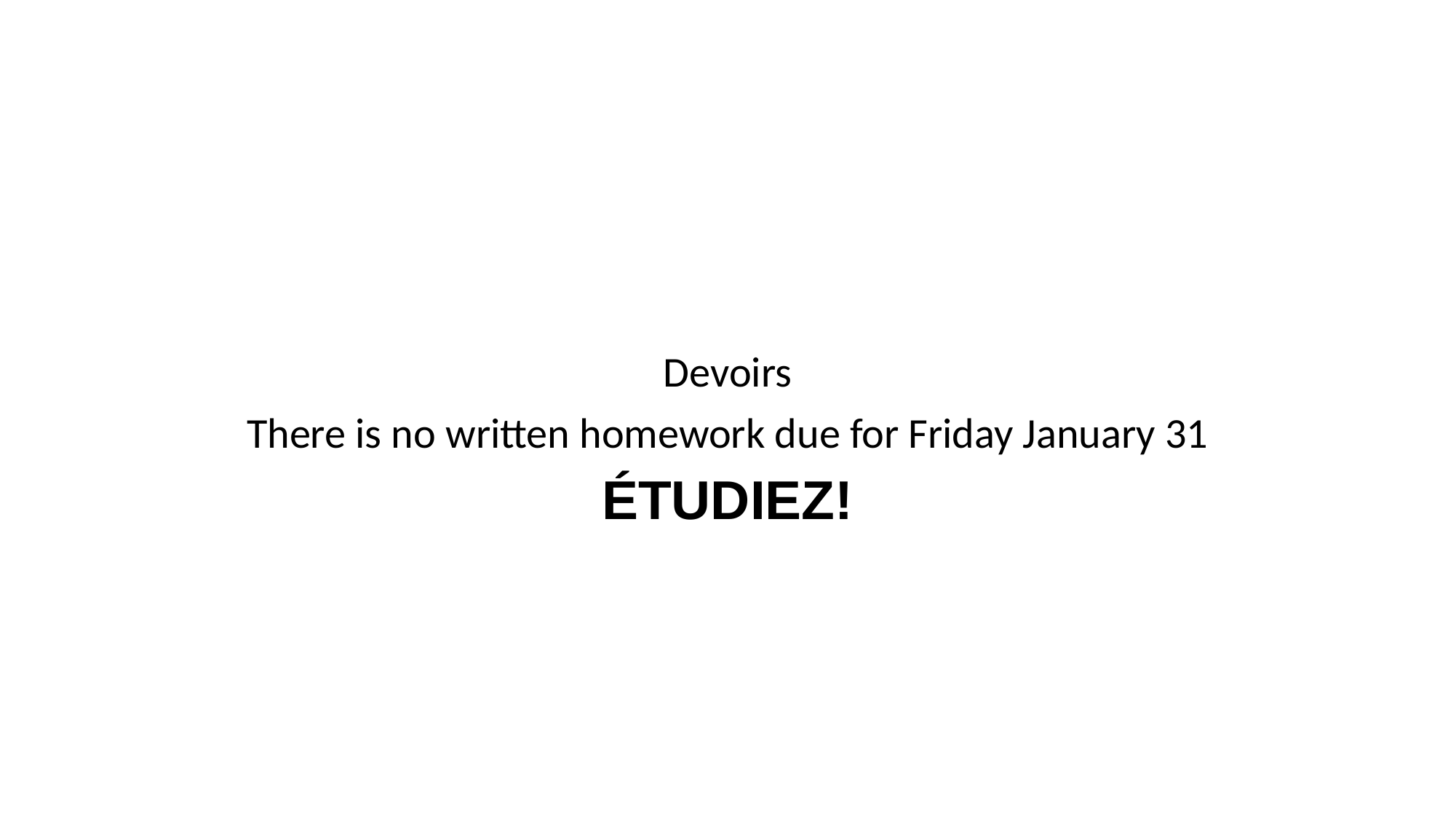

#

Devoirs
There is no written homework due for Friday January 31
ÉTUDIEZ!